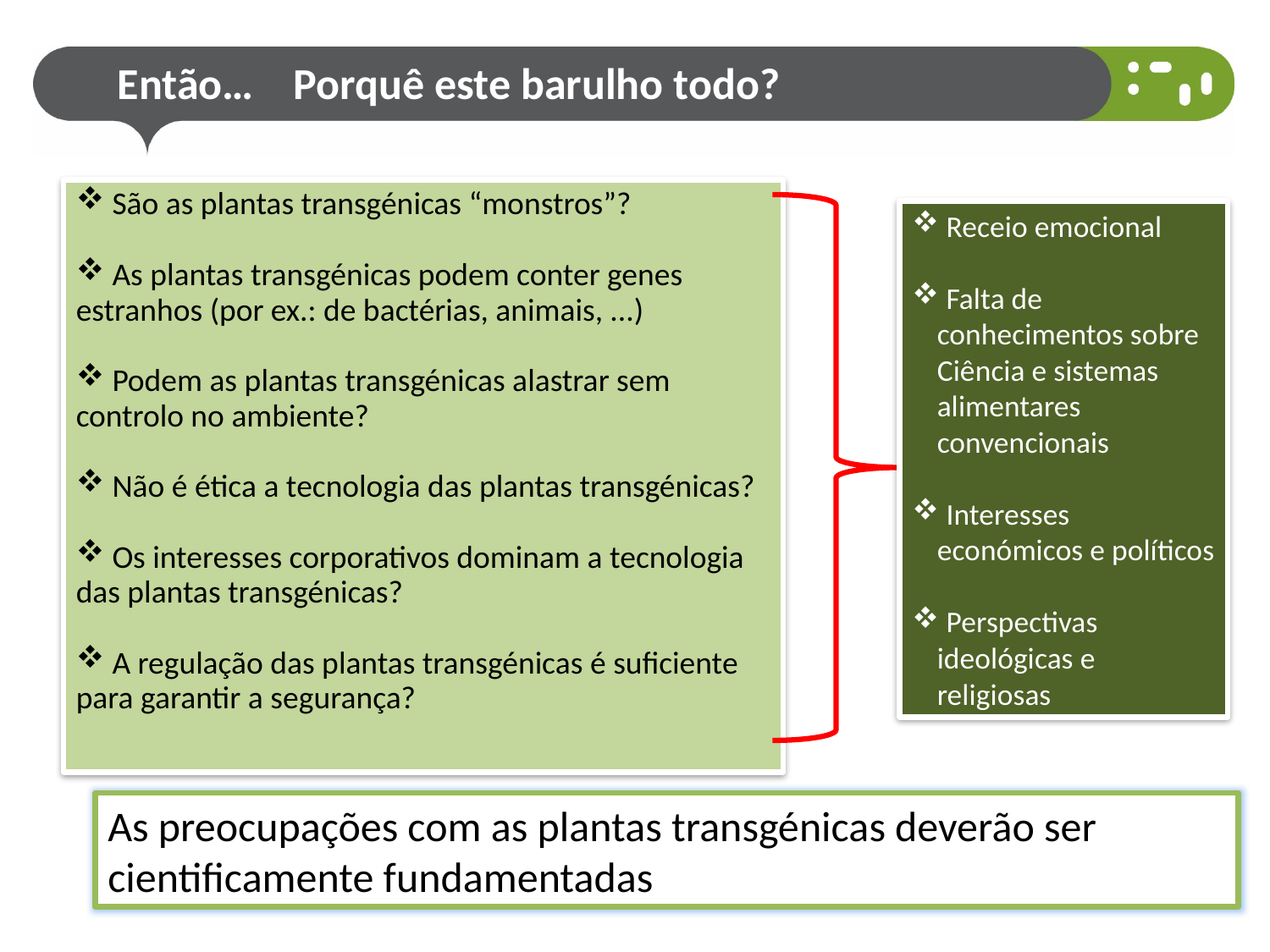

# Então…    Porquê este barulho todo?
 São as plantas transgénicas “monstros”?

 As plantas transgénicas podem conter genes estranhos (por ex.: de bactérias, animais, ...)

 Podem as plantas transgénicas alastrar sem controlo no ambiente?

 Não é ética a tecnologia das plantas transgénicas?

 Os interesses corporativos dominam a tecnologia das plantas transgénicas?

 A regulação das plantas transgénicas é suficiente para garantir a segurança?

 Receio emocional

 Falta de conhecimentos sobre Ciência e sistemas alimentares convencionais

 Interesses económicos e políticos

 Perspectivas ideológicas e religiosas
As preocupações com as plantas transgénicas deverão ser cientificamente fundamentadas